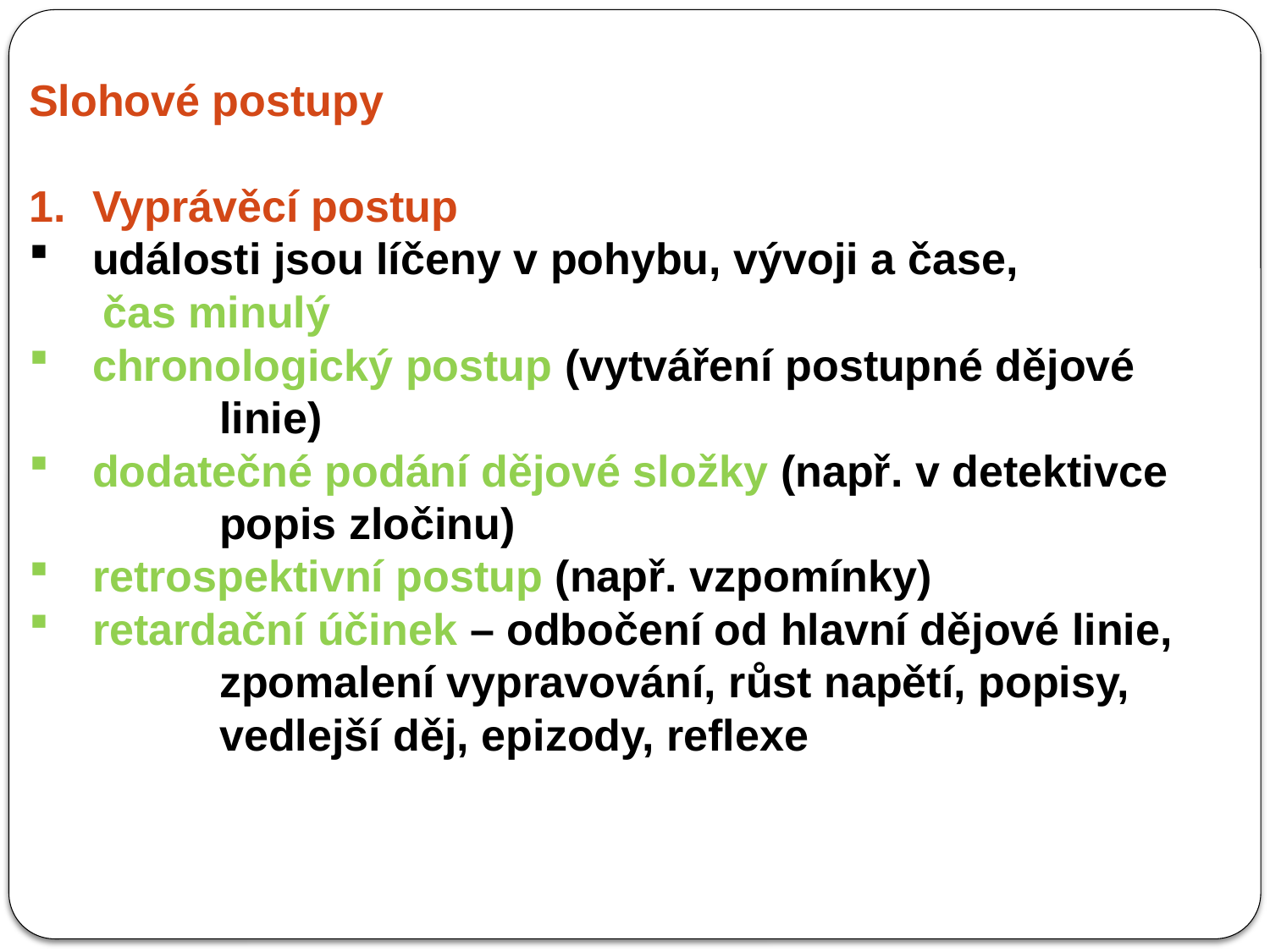

Slohové postupy

Vyprávěcí postup
události jsou líčeny v pohybu, vývoji a čase,
      čas minulý
chronologický postup (vytváření postupné dějové
		linie)
dodatečné podání dějové složky (např. v detektivce
		popis zločinu)
retrospektivní postup (např. vzpomínky)
retardační účinek – odbočení od hlavní dějové linie,
		zpomalení vypravování, růst napětí, popisy,
		vedlejší děj, epizody, reflexe